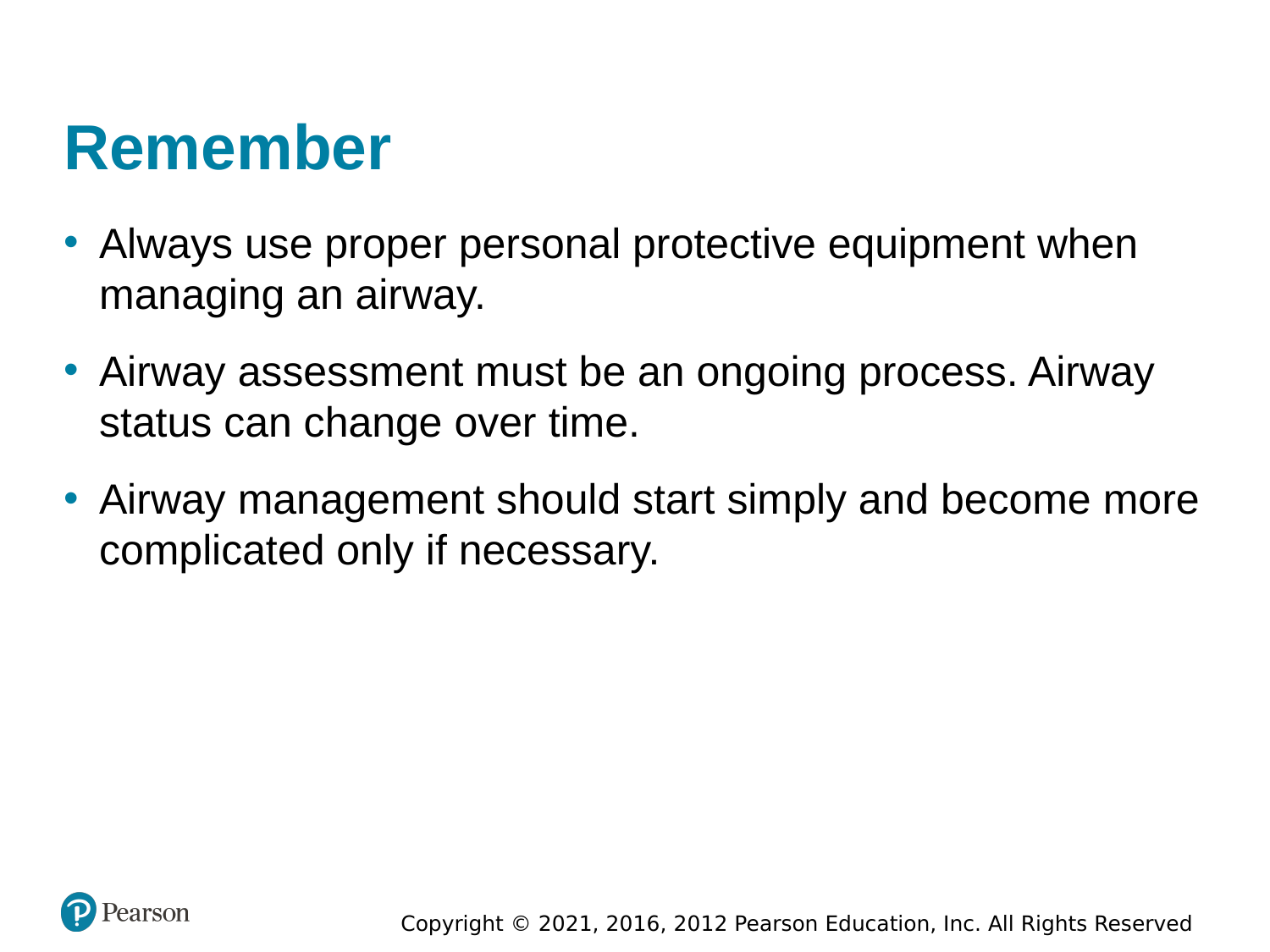

# Remember
Always use proper personal protective equipment when managing an airway.
Airway assessment must be an ongoing process. Airway status can change over time.
Airway management should start simply and become more complicated only if necessary.